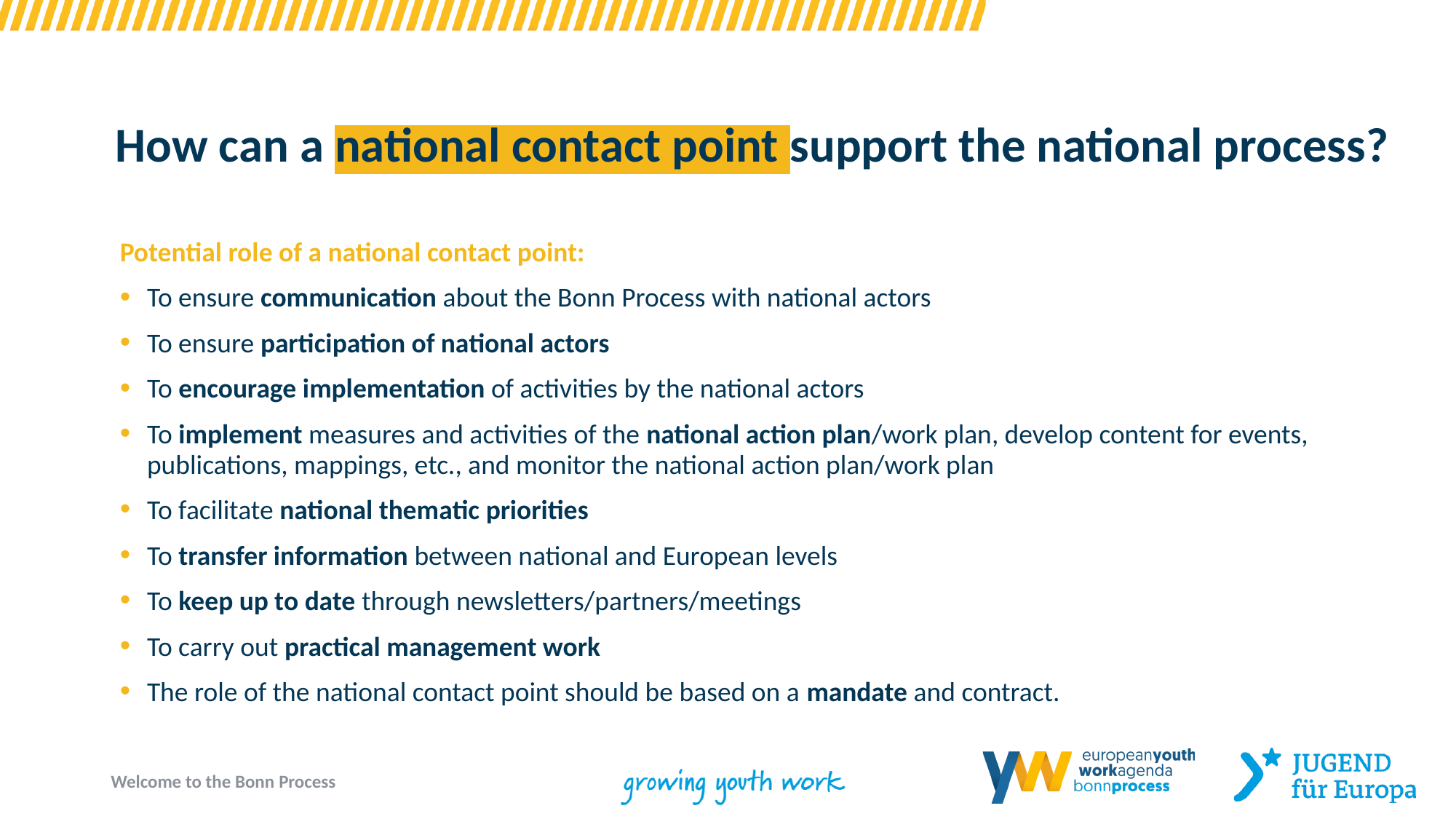

How can a national contact point support the national process?

Potential role of a national contact point:
To ensure communication about the Bonn Process with national actors
To ensure participation of national actors
To encourage implementation of activities by the national actors
To implement measures and activities of the national action plan/work plan, develop content for events, publications, mappings, etc., and monitor the national action plan/work plan
To facilitate national thematic priorities
To transfer information between national and European levels
To keep up to date through newsletters/partners/meetings
To carry out practical management work
The role of the national contact point should be based on a mandate and contract.
Welcome to the Bonn Process